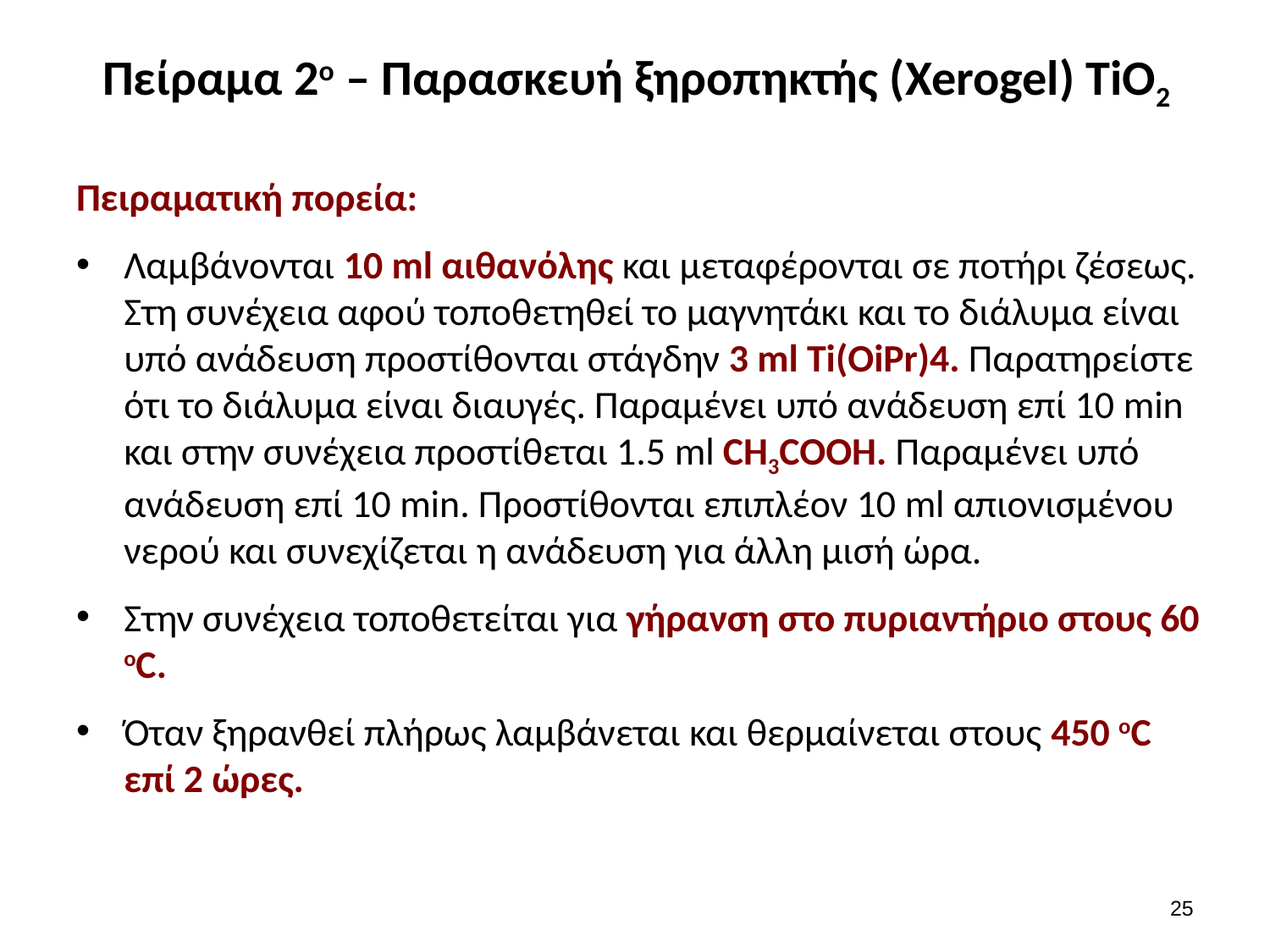

# Πείραμα 2ο – Παρασκευή ξηροπηκτής (Xerogel) TiO2
Πειραματική πορεία:
Λαμβάνονται 10 ml αιθανόλης και μεταφέρονται σε ποτήρι ζέσεως. Στη συνέχεια αφού τοποθετηθεί το μαγνητάκι και το διάλυμα είναι υπό ανάδευση προστίθονται στάγδην 3 ml Ti(OiPr)4. Παρατηρείστε ότι το διάλυμα είναι διαυγές. Παραμένει υπό ανάδευση επί 10 min και στην συνέχεια προστίθεται 1.5 ml CH3COOH. Παραμένει υπό ανάδευση επί 10 min. Προστίθονται επιπλέον 10 ml απιονισμένου νερού και συνεχίζεται η ανάδευση για άλλη μισή ώρα.
Στην συνέχεια τοποθετείται για γήρανση στο πυριαντήριο στους 60 oC.
Όταν ξηρανθεί πλήρως λαμβάνεται και θερμαίνεται στους 450 οC επί 2 ώρες.
25